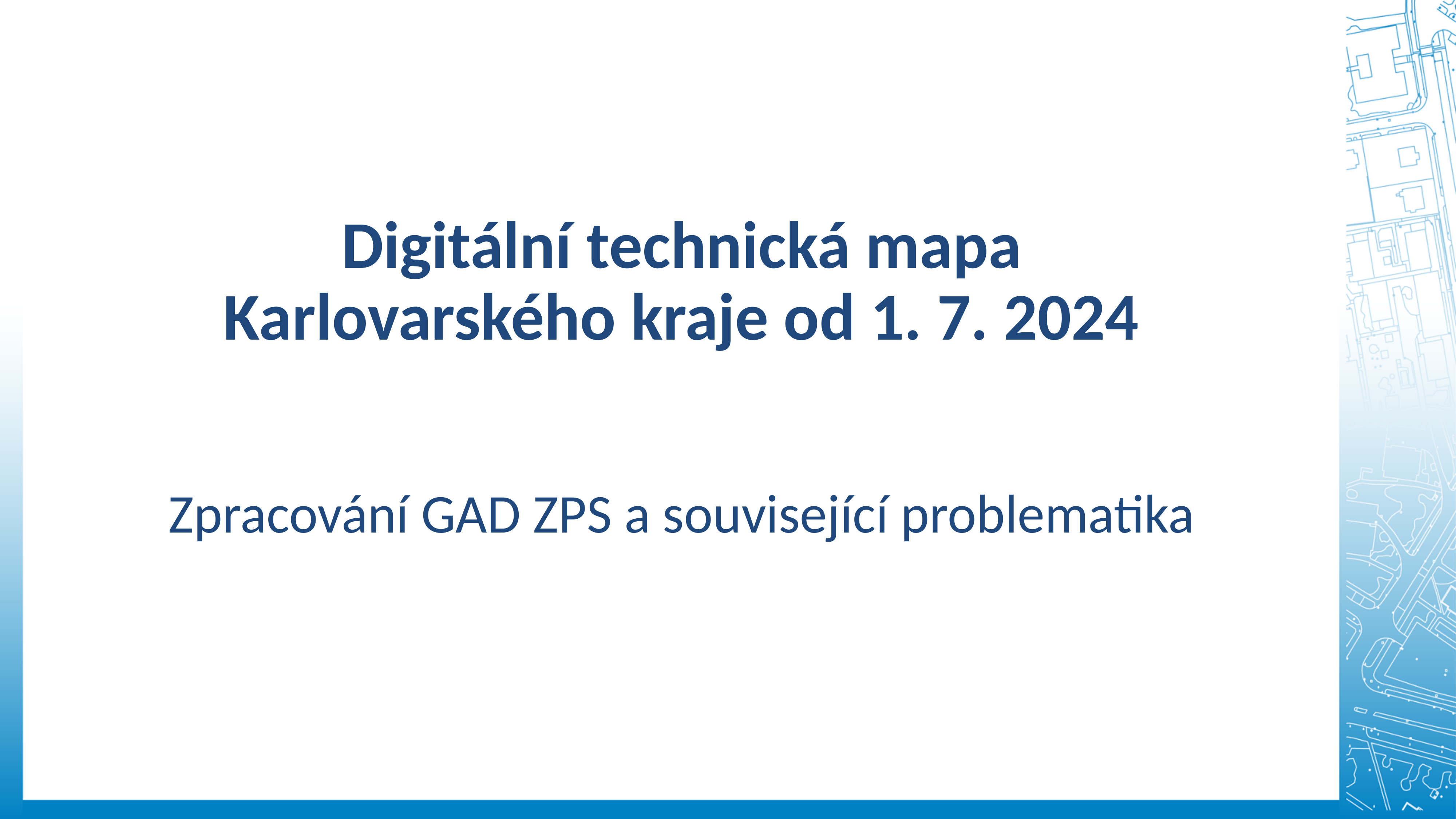

Digitální technická mapa
Karlovarského kraje od 1. 7. 2024

Zpracování GAD ZPS a související problematika